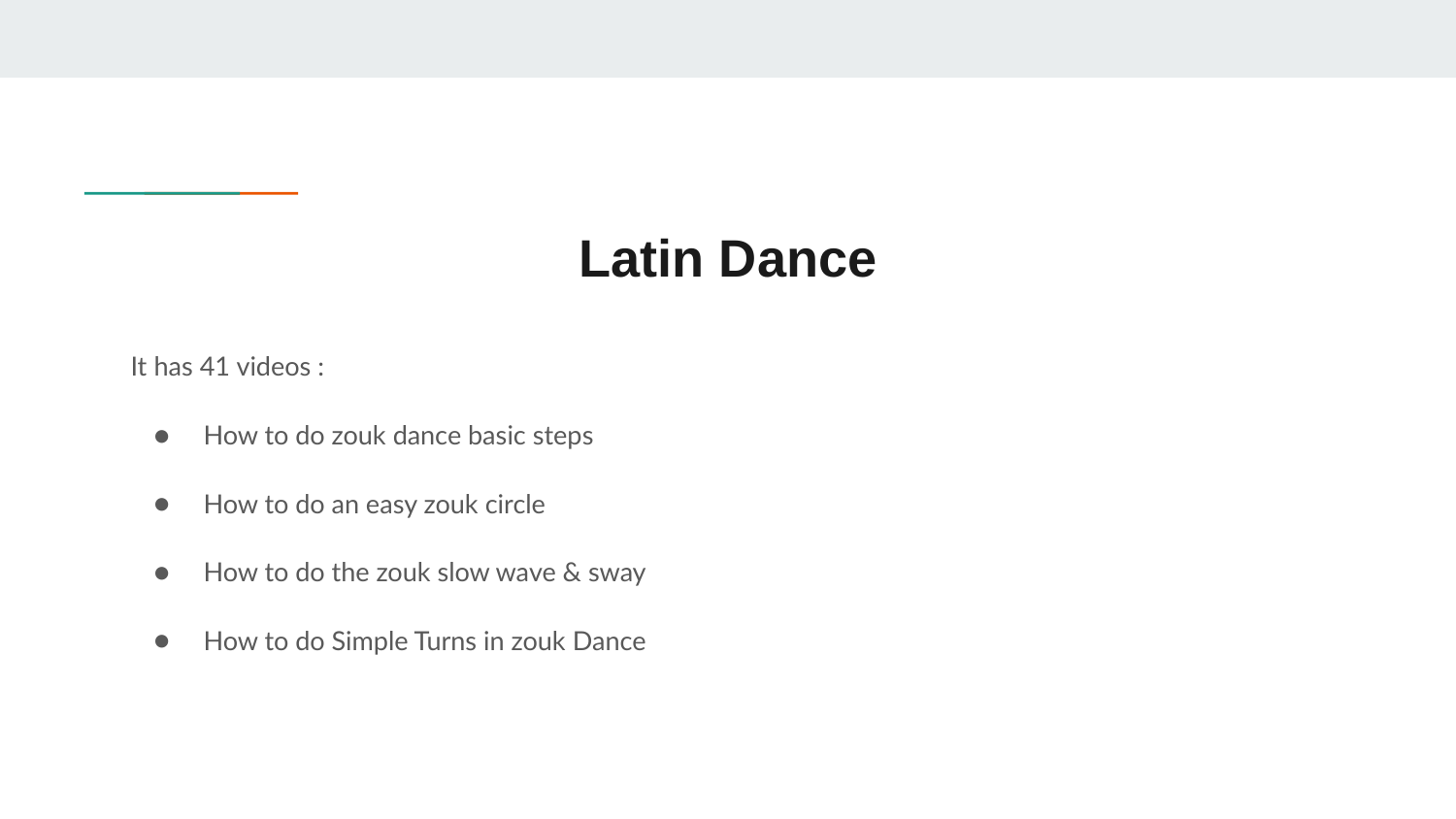

# Latin Dance
It has 41 videos :
How to do zouk dance basic steps
How to do an easy zouk circle
How to do the zouk slow wave & sway
How to do Simple Turns in zouk Dance